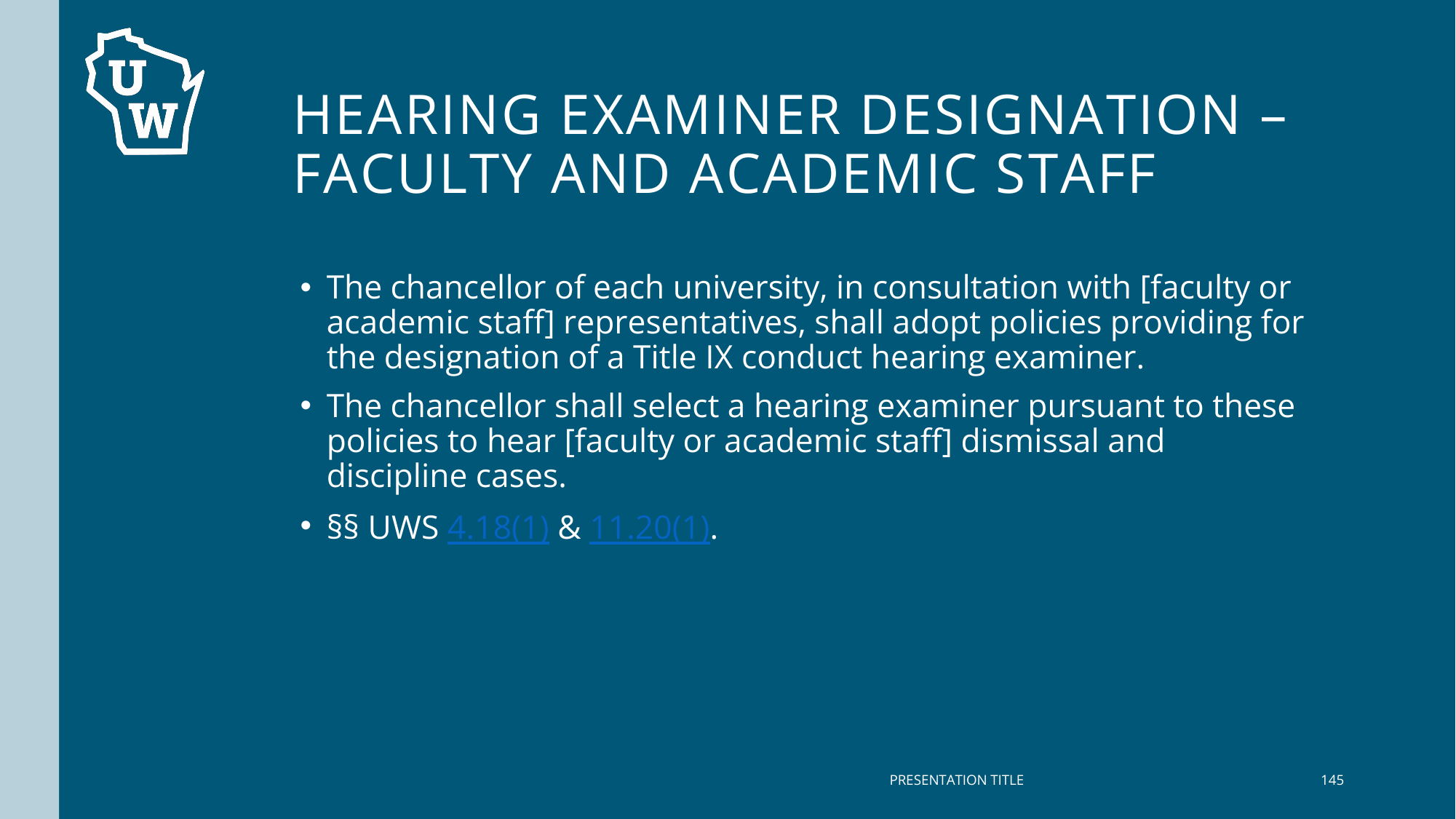

# Hearing Examiner Designation – Faculty and academic Staff
The chancellor of each university, in consultation with [faculty or academic staff] representatives, shall adopt policies providing for the designation of a Title IX conduct hearing examiner.
The chancellor shall select a hearing examiner pursuant to these policies to hear [faculty or academic staff] dismissal and discipline cases.
§§ UWS 4.18(1) & 11.20(1).

PRESENTATION TITLE
145